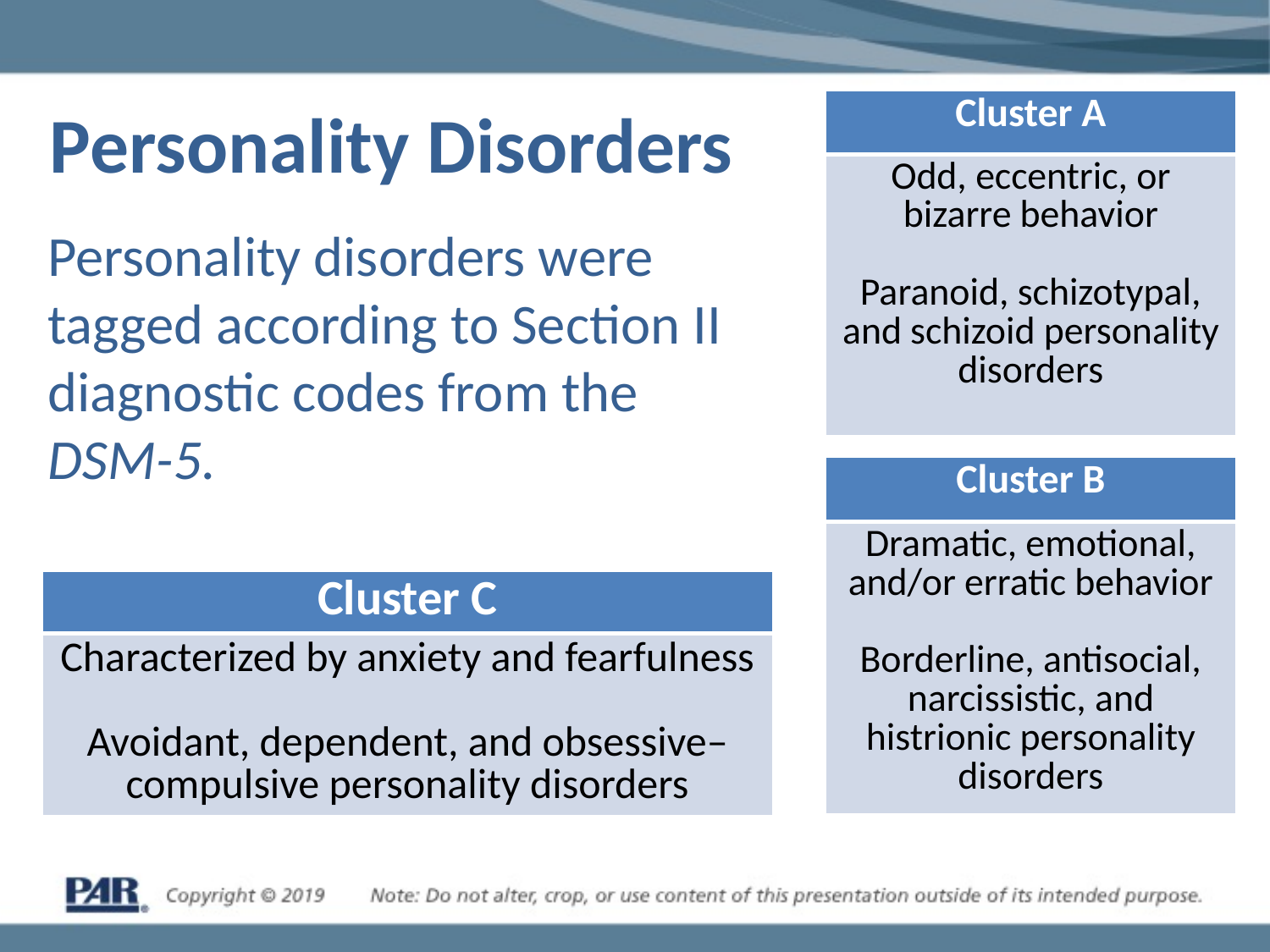

# Personality Disorders
| Cluster A |
| --- |
| Odd, eccentric, or bizarre behavior Paranoid, schizotypal, and schizoid personality disorders |
Personality disorders were tagged according to Section II diagnostic codes from the DSM-5.
| Cluster B |
| --- |
| Dramatic, emotional, and/or erratic behavior Borderline, antisocial, narcissistic, and histrionic personality disorders |
| Cluster C |
| --- |
| Characterized by anxiety and fearfulness Avoidant, dependent, and obsessive–compulsive personality disorders |